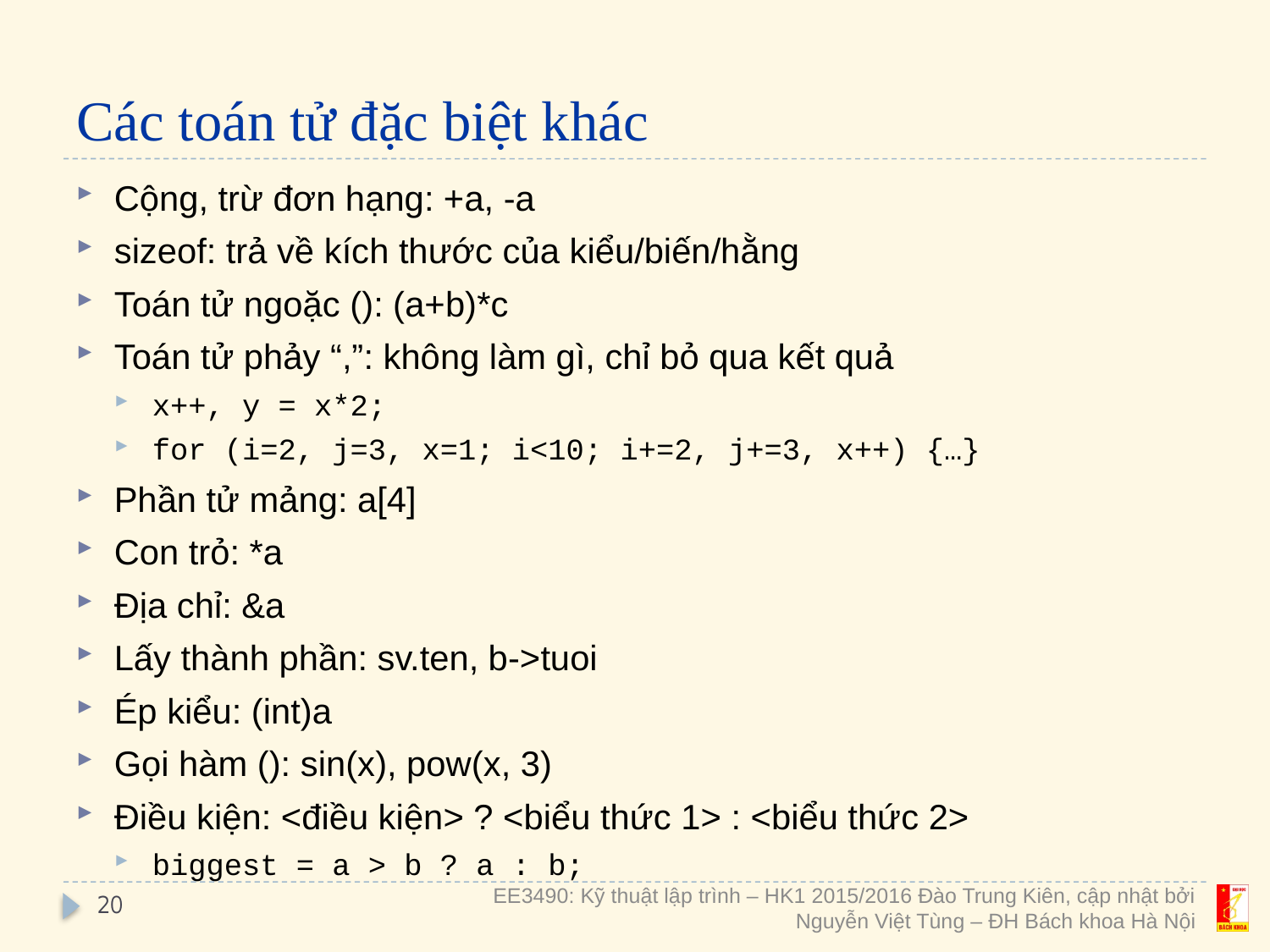

# Các toán tử đặc biệt khác
Cộng, trừ đơn hạng: +a, -a
sizeof: trả về kích thước của kiểu/biến/hằng
Toán tử ngoặc (): (a+b)*c
Toán tử phảy “,”: không làm gì, chỉ bỏ qua kết quả
x++, y = x*2;
for (i=2, j=3, x=1; i<10; i+=2, j+=3, x++) {…}
Phần tử mảng: a[4]
Con trỏ: *a
Địa chỉ: &a
Lấy thành phần: sv.ten, b->tuoi
Ép kiểu: (int)a
Gọi hàm (): sin(x), pow(x, 3)
Điều kiện: <điều kiện> ? <biểu thức 1> : <biểu thức 2>
biggest = a > b ? a : b;
20
EE3490: Kỹ thuật lập trình – HK1 2015/2016 Đào Trung Kiên, cập nhật bởi Nguyễn Việt Tùng – ĐH Bách khoa Hà Nội